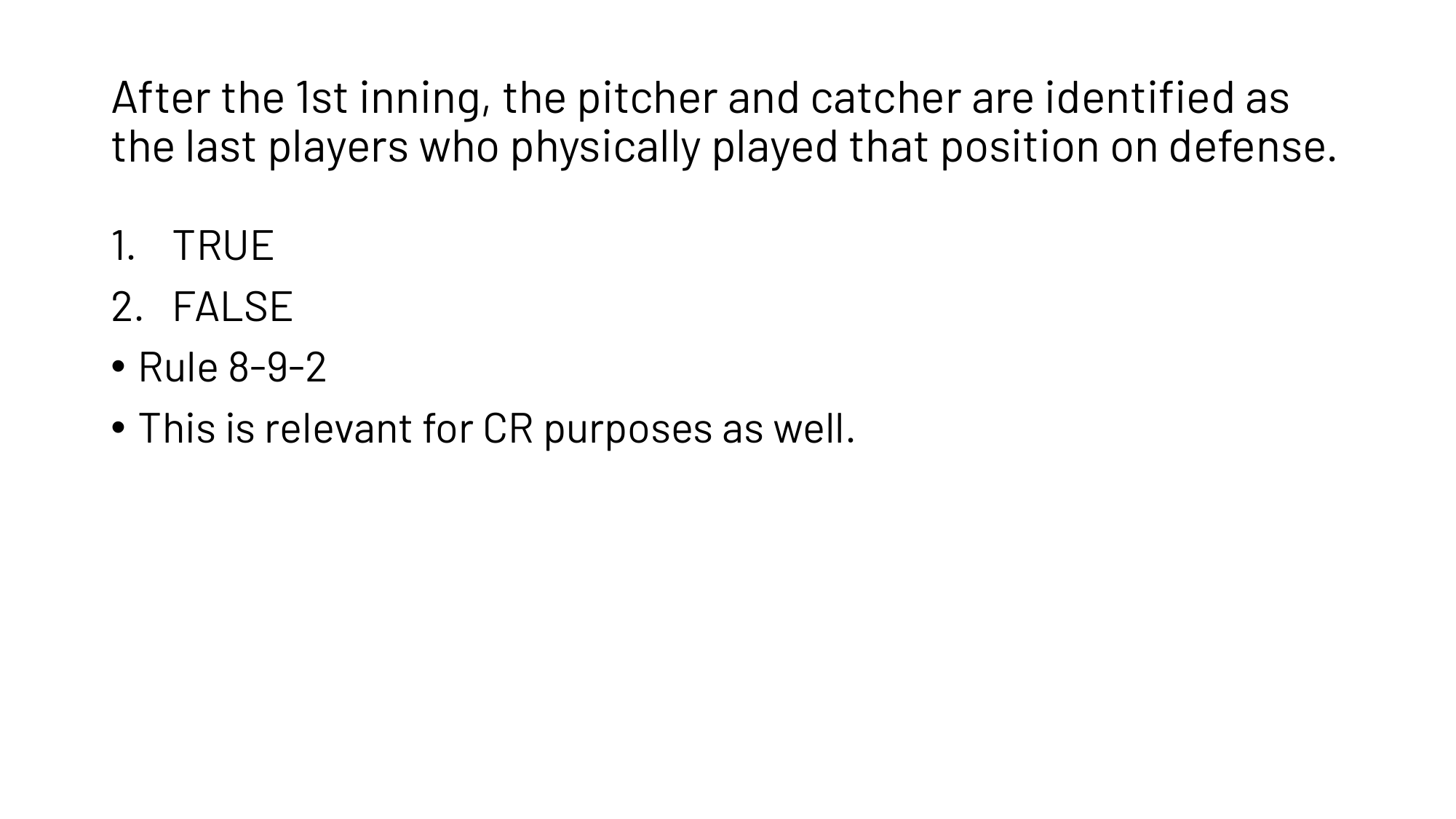

# After the 1st inning, the pitcher and catcher are identified as the last players who physically played that position on defense.
TRUE
FALSE
Rule 8-9-2
This is relevant for CR purposes as well.